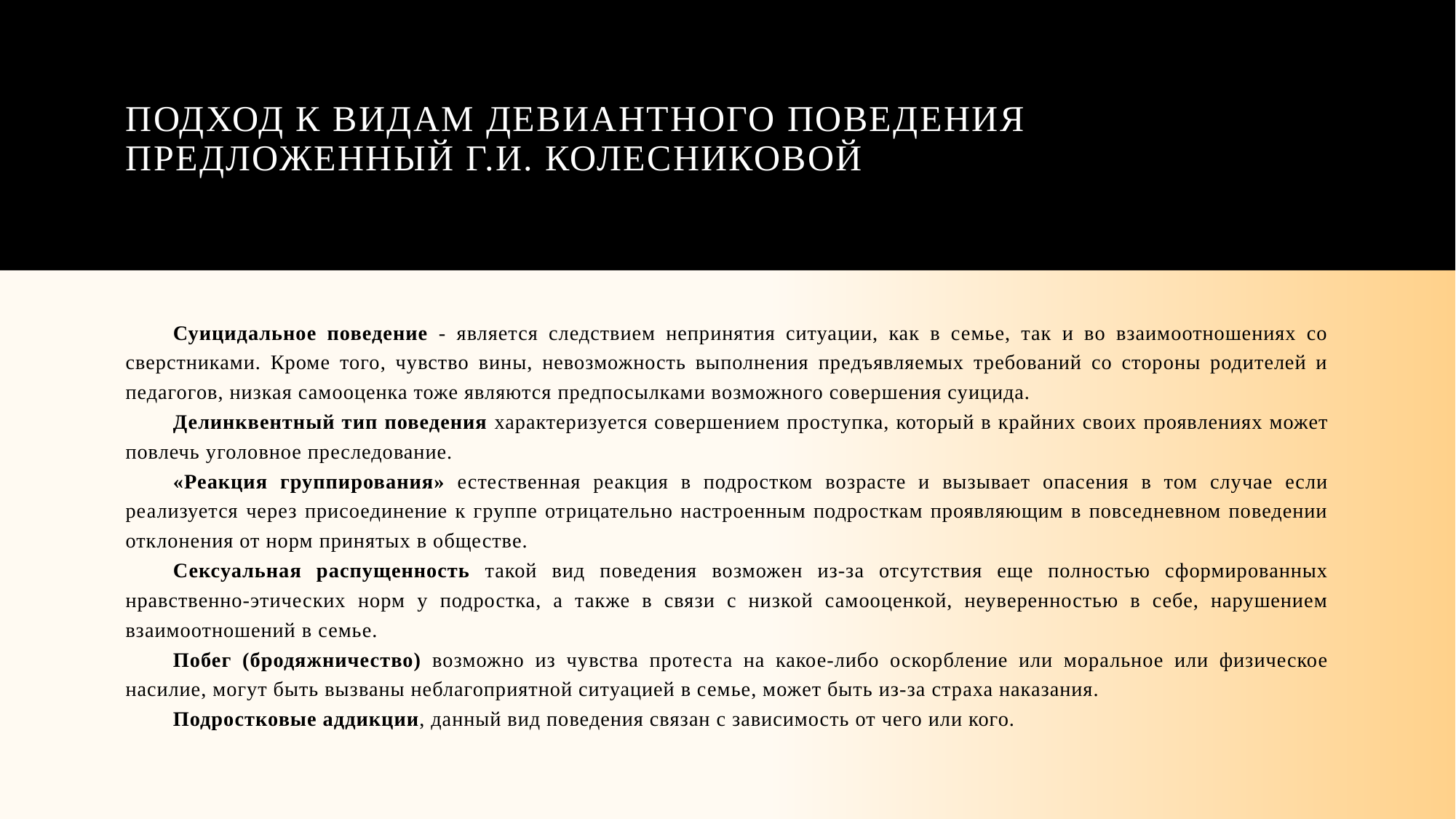

# подход к видам девиантного поведения предложенный Г.И. Колесниковой
Суицидальное поведение - является следствием непринятия ситуации, как в семье, так и во взаимоотношениях со сверстниками. Кроме того, чувство вины, невозможность выполнения предъявляемых требований со стороны родителей и педагогов, низкая самооценка тоже являются предпосылками возможного совершения суицида.
Делинквентный тип поведения характеризуется совершением проступка, который в крайних своих проявлениях может повлечь уголовное преследование.
«Реакция группирования» естественная реакция в подростком возрасте и вызывает опасения в том случае если реализуется через присоединение к группе отрицательно настроенным подросткам проявляющим в повседневном поведении отклонения от норм принятых в обществе.
Сексуальная распущенность такой вид поведения возможен из-за отсутствия еще полностью сформированных нравственно-этических норм у подростка, а также в связи с низкой самооценкой, неуверенностью в себе, нарушением взаимоотношений в семье.
Побег (бродяжничество) возможно из чувства протеста на какое-либо оскорбление или моральное или физическое насилие, могут быть вызваны неблагоприятной ситуацией в семье, может быть из-за страха наказания.
Подростковые аддикции, данный вид поведения связан с зависимость от чего или кого.